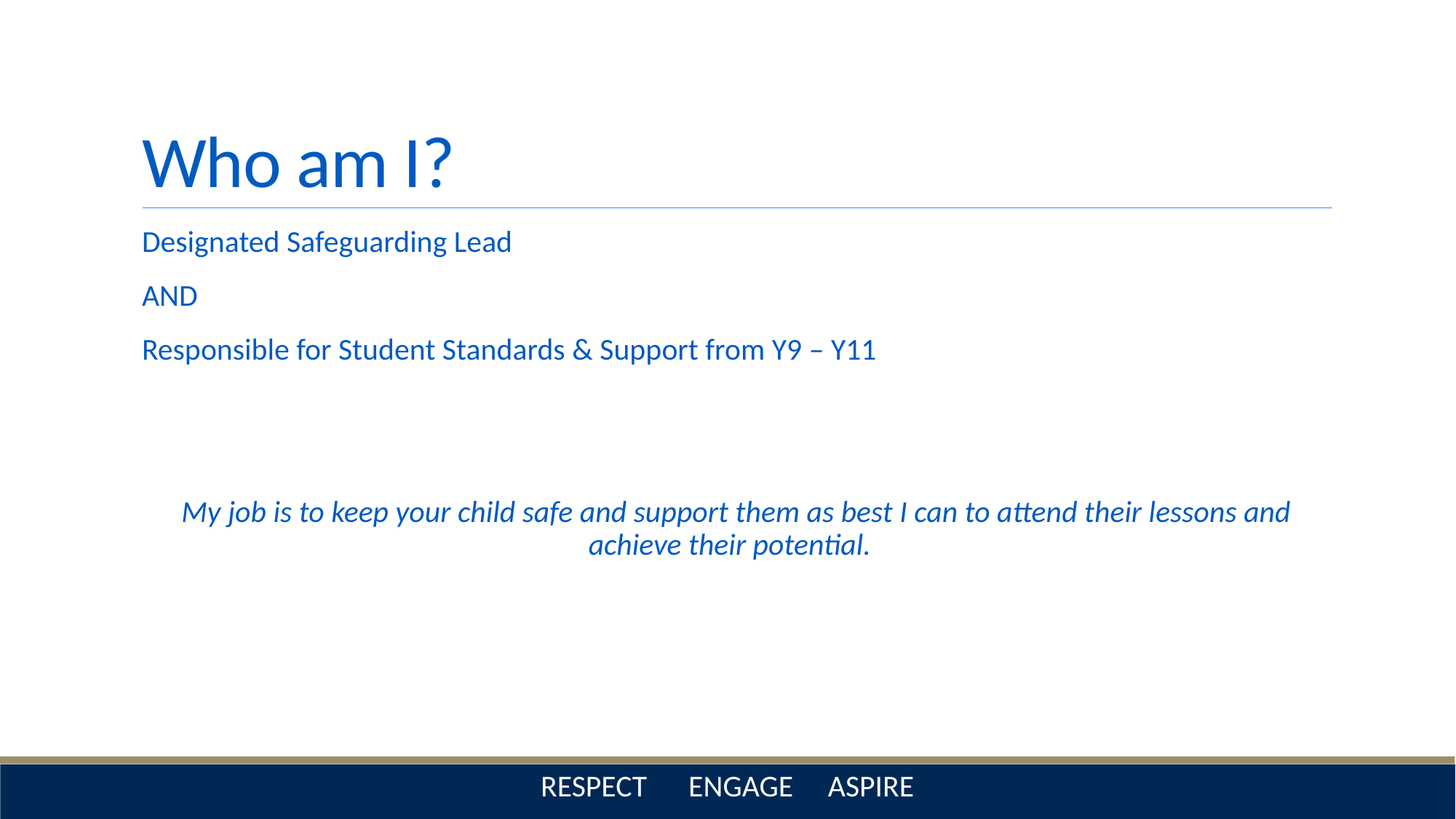

# Who am I?
Designated Safeguarding Lead
AND
Responsible for Student Standards & Support from Y9 – Y11

My job is to keep your child safe and support them as best I can to attend their lessons and achieve their potential.

Respect      Engage     Aspire